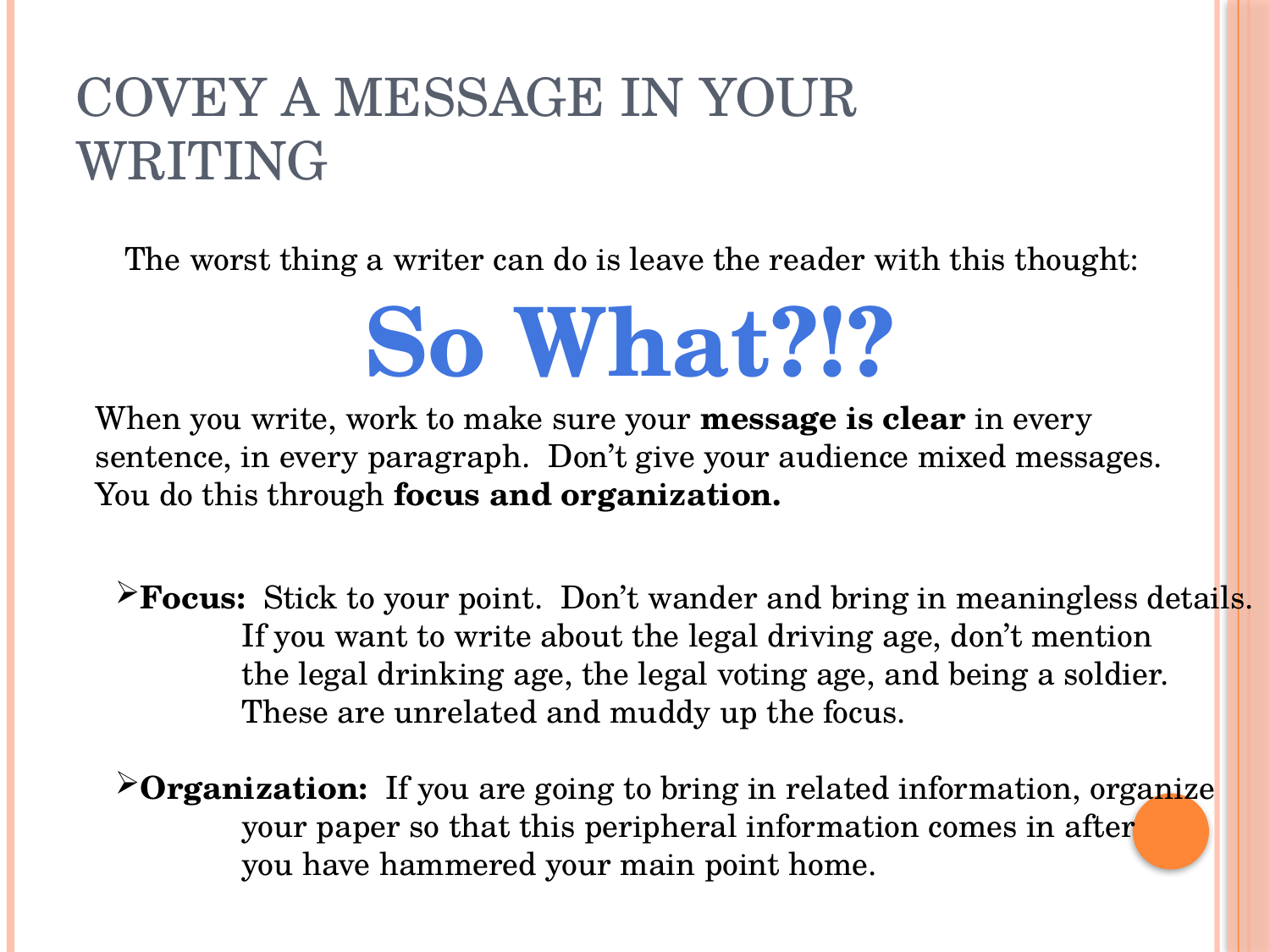

# Covey a message in your writing
The worst thing a writer can do is leave the reader with this thought:
So What?!?
When you write, work to make sure your message is clear in every
sentence, in every paragraph.  Don’t give your audience mixed messages.
You do this through focus and organization.
Focus:  Stick to your point.  Don’t wander and bring in meaningless details.
	If you want to write about the legal driving age, don’t mention
	the legal drinking age, the legal voting age, and being a soldier.
  	These are unrelated and muddy up the focus.

Organization:  If you are going to bring in related information, organize
	your paper so that this peripheral information comes in after
	you have hammered your main point home.